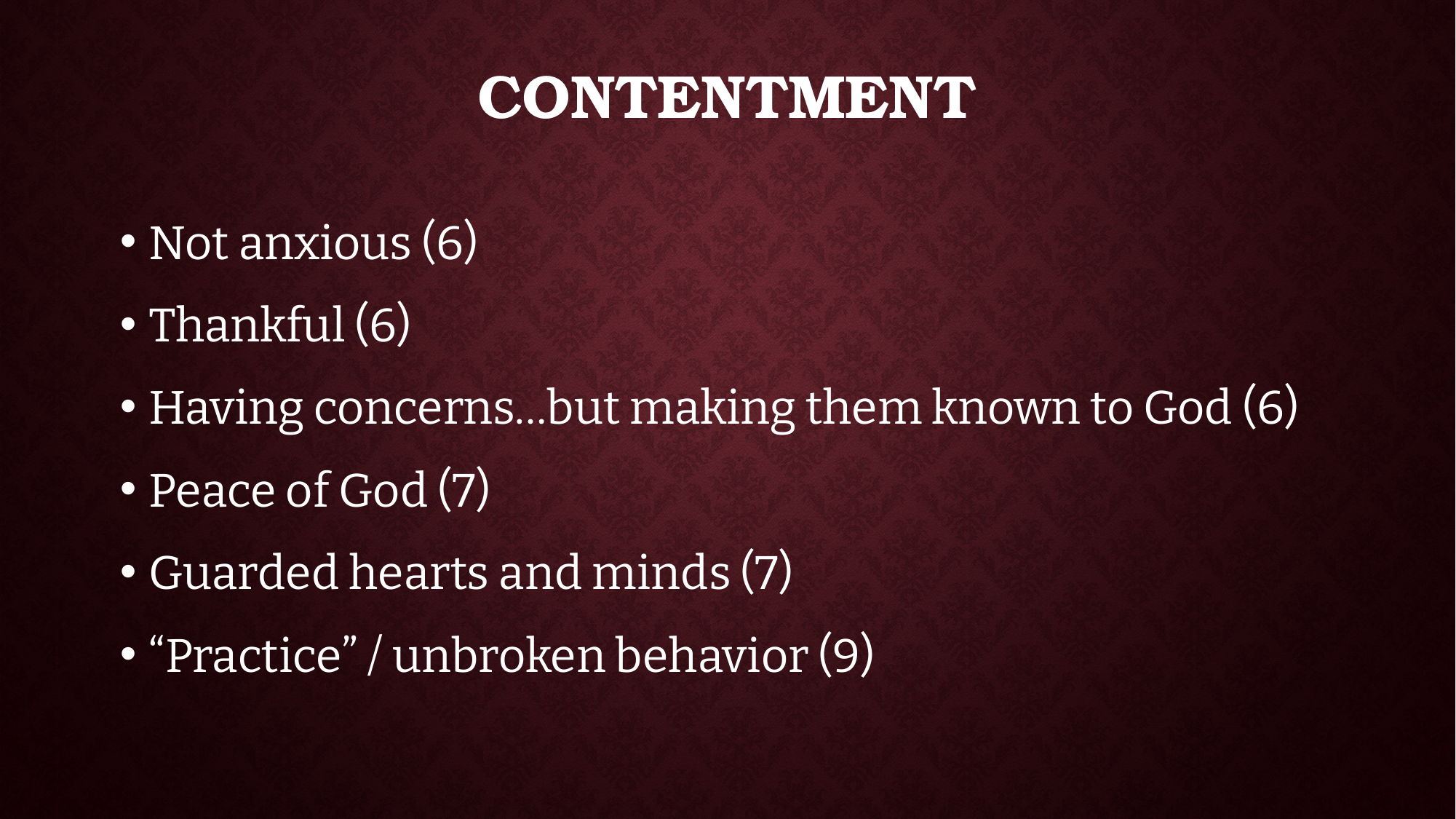

# CONTENTMENT
Not anxious (6)
Thankful (6)
Having concerns…but making them known to God (6)
Peace of God (7)
Guarded hearts and minds (7)
“Practice” / unbroken behavior (9)